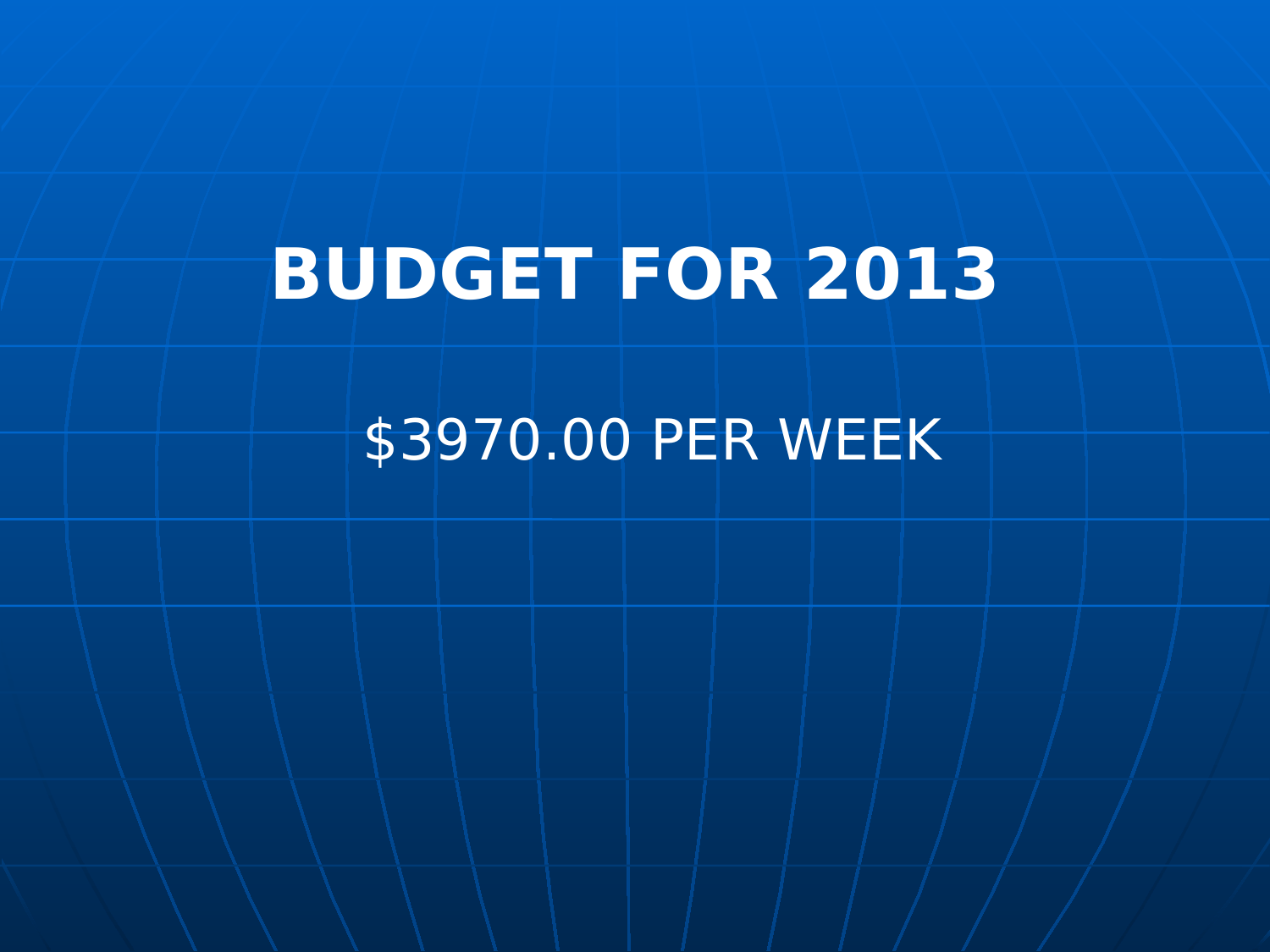

#
BUDGET FOR 2013

  $3970.00 PER WEEK